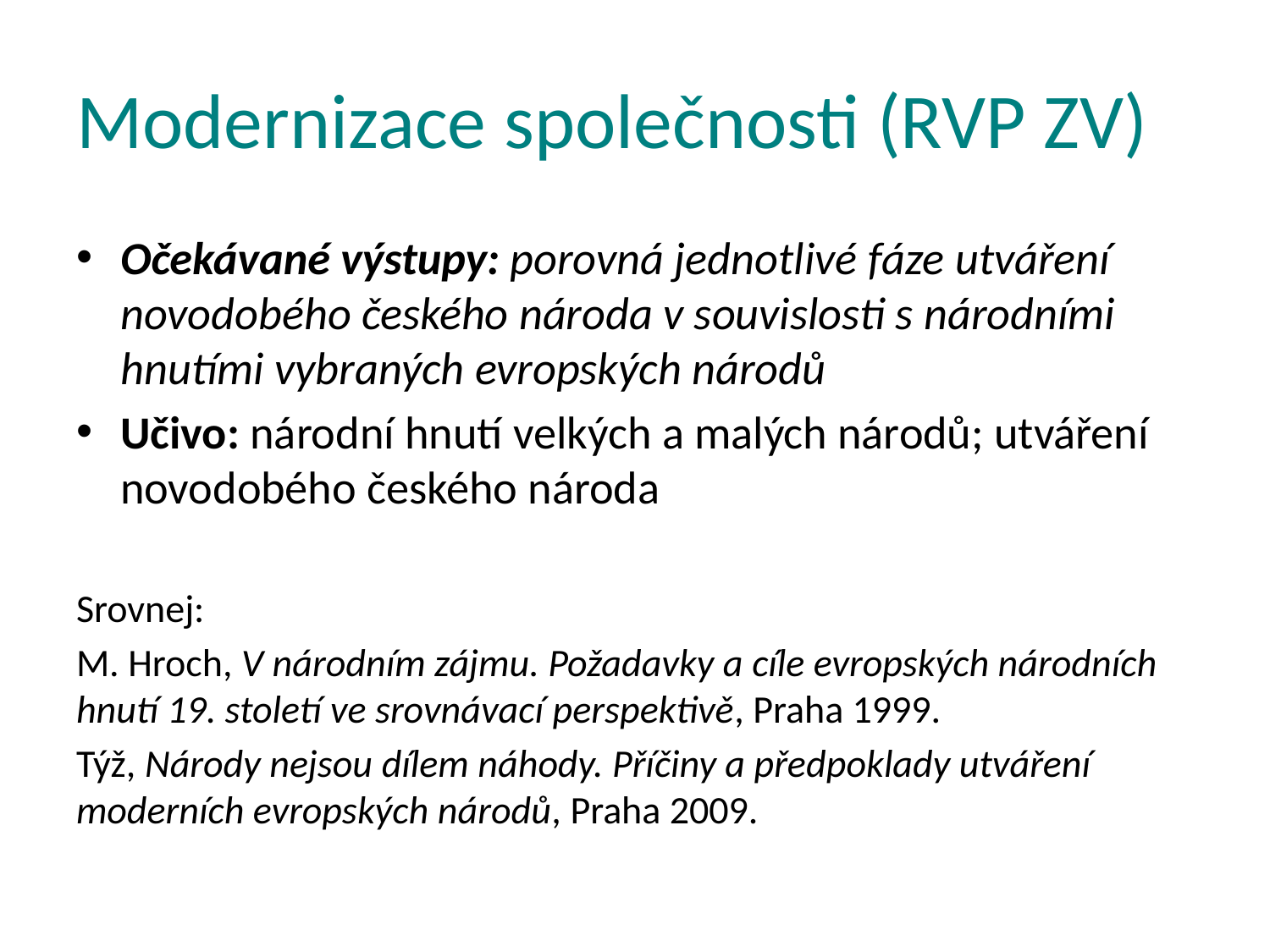

# Modernizace společnosti (RVP ZV)
Očekávané výstupy: porovná jednotlivé fáze utváření novodobého českého národa v souvislosti s národními hnutími vybraných evropských národů
Učivo: národní hnutí velkých a malých národů; utváření novodobého českého národa

Srovnej:
M. Hroch, V národním zájmu. Požadavky a cíle evropských národních hnutí 19. století ve srovnávací perspektivě, Praha 1999.
Týž, Národy nejsou dílem náhody. Příčiny a předpoklady utváření moderních evropských národů, Praha 2009.